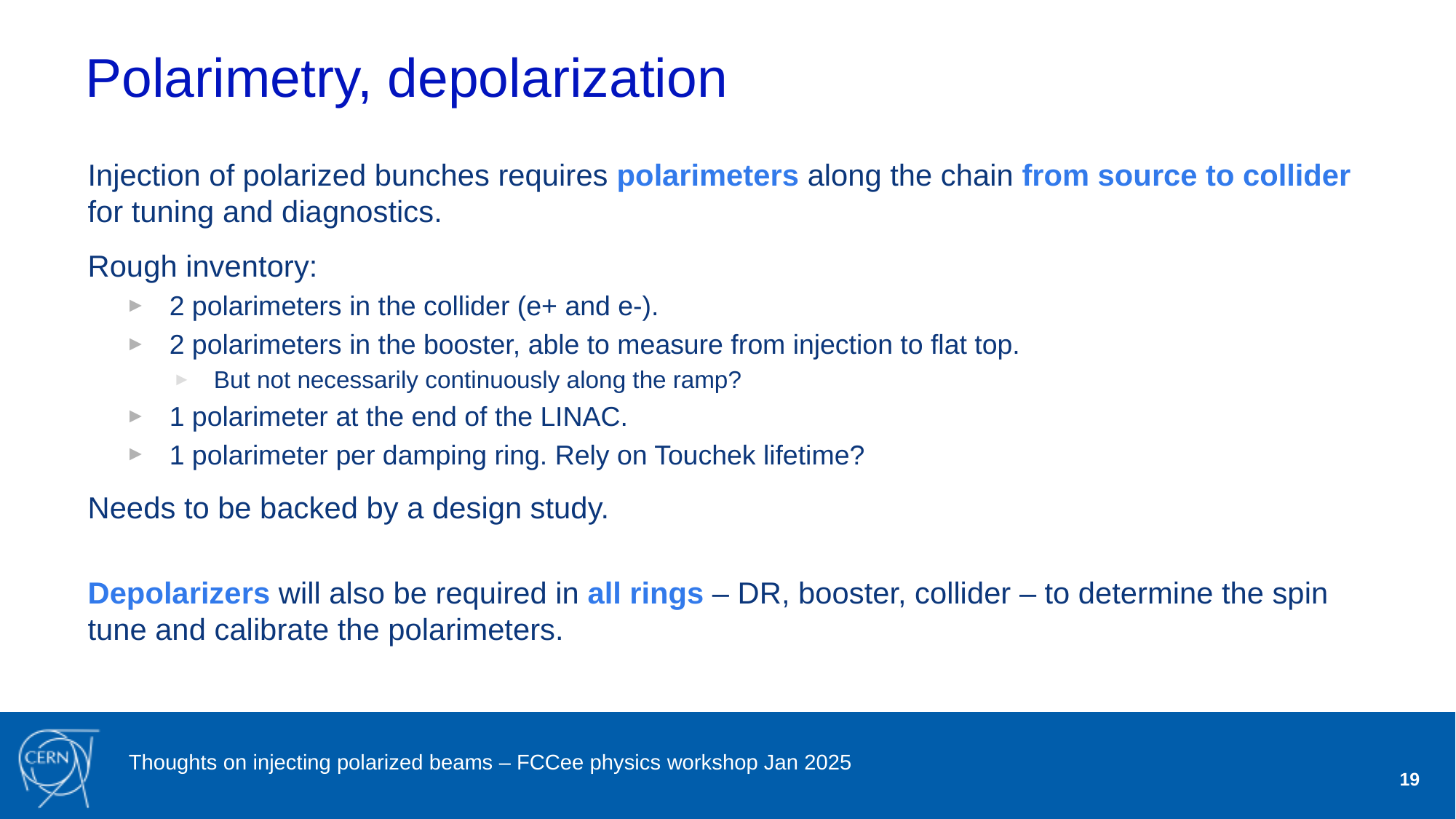

# Polarimetry, depolarization
Injection of polarized bunches requires polarimeters along the chain from source to collider for tuning and diagnostics.
Rough inventory:
2 polarimeters in the collider (e+ and e-).
2 polarimeters in the booster, able to measure from injection to flat top.
But not necessarily continuously along the ramp?
1 polarimeter at the end of the LINAC.
1 polarimeter per damping ring. Rely on Touchek lifetime?
Needs to be backed by a design study.

Depolarizers will also be required in all rings – DR, booster, collider – to determine the spin tune and calibrate the polarimeters.